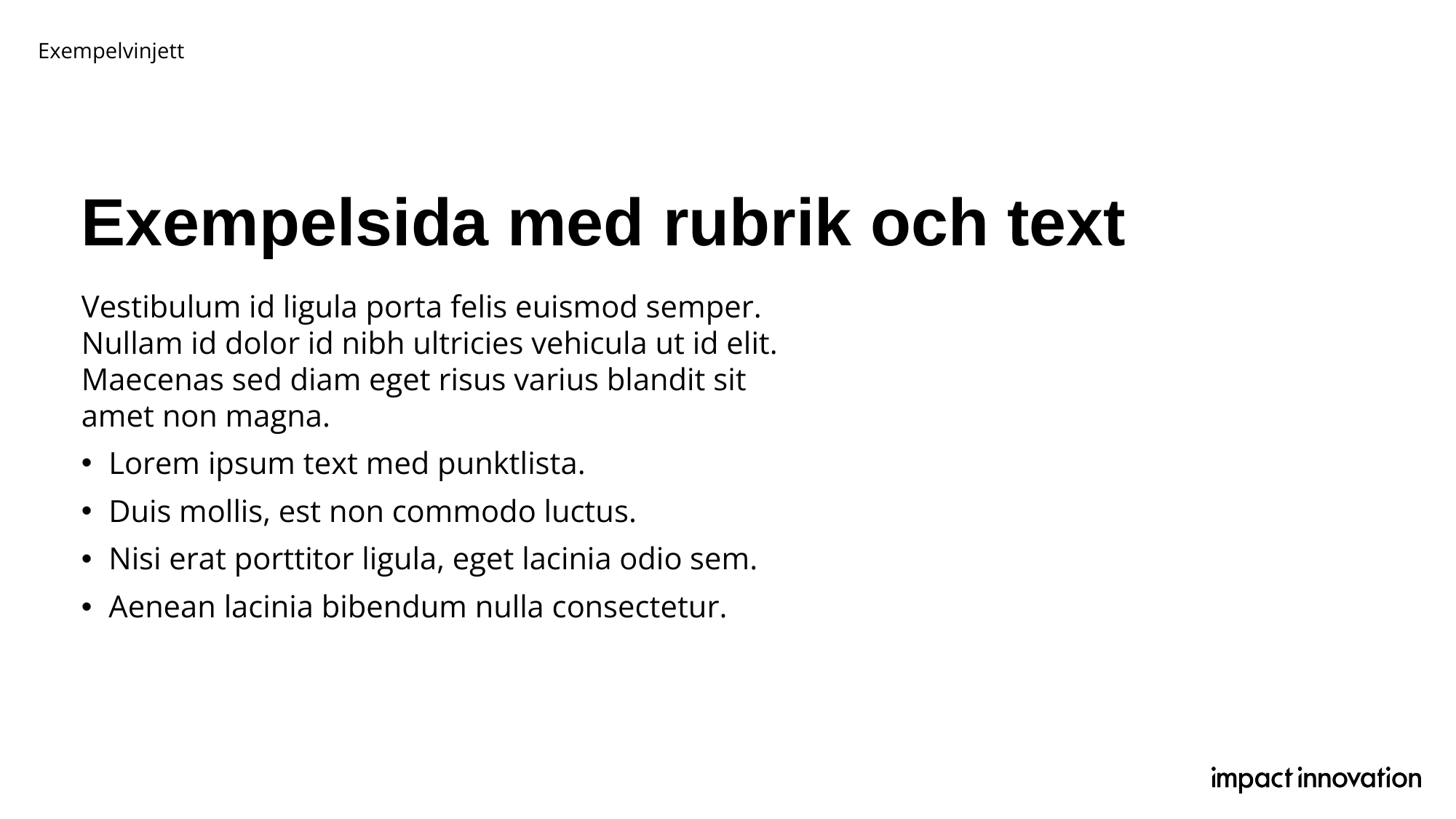

Exempelvinjett
# Exempelsida med rubrik och text
Vestibulum id ligula porta felis euismod semper. Nullam id dolor id nibh ultricies vehicula ut id elit. Maecenas sed diam eget risus varius blandit sit amet non magna.
Lorem ipsum text med punktlista.
Duis mollis, est non commodo luctus.
Nisi erat porttitor ligula, eget lacinia odio sem.
Aenean lacinia bibendum nulla consectetur.